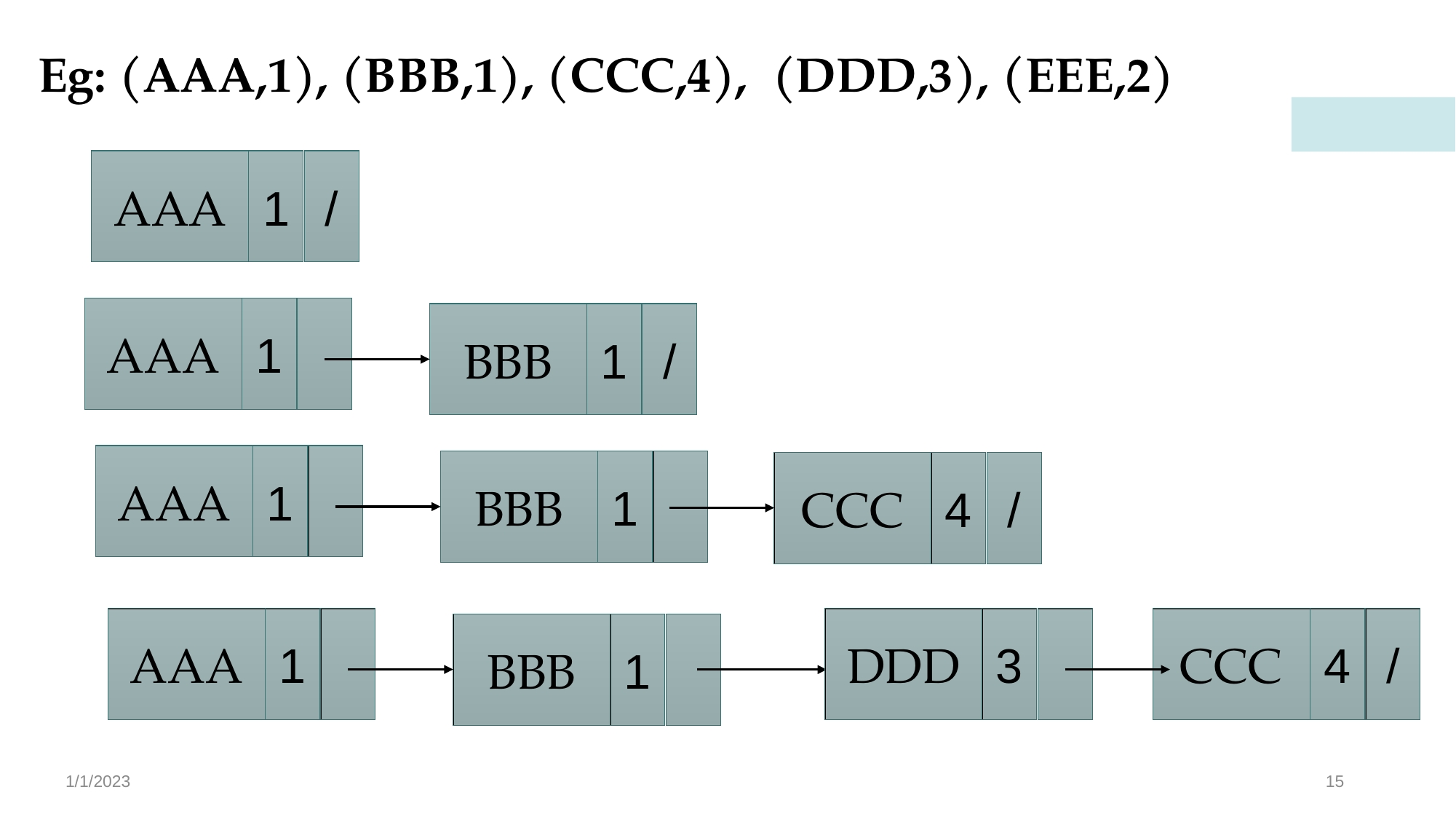

Eg: (AAA,1), (BBB,1), (CCC,4),  (DDD,3), (EEE,2)
AAA
1
/
AAA
1

BBB
1
/
AAA
1

BBB
1

CCC
4
/
AAA
1

DDD
3

CCC
4
/
BBB
1

1/1/2023

15